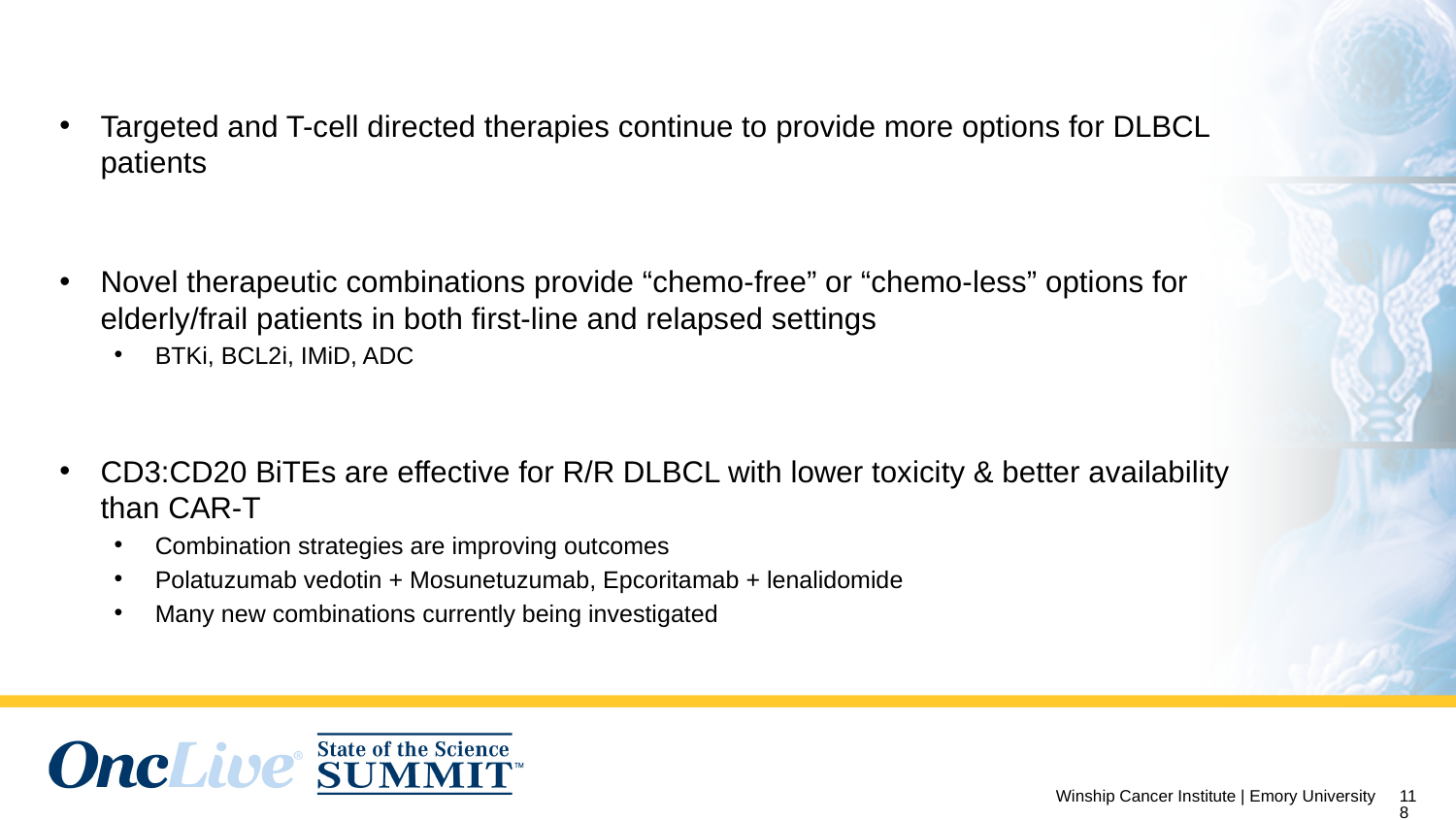

# Summary
Targeted and T-cell directed therapies continue to provide more options for DLBCL patients

Novel therapeutic combinations provide “chemo-free” or “chemo-less” options for elderly/frail patients in both first-line and relapsed settings
BTKi, BCL2i, IMiD, ADC

CD3:CD20 BiTEs are effective for R/R DLBCL with lower toxicity & better availability than CAR-T
Combination strategies are improving outcomes
Polatuzumab vedotin + Mosunetuzumab, Epcoritamab + lenalidomide
Many new combinations currently being investigated

118